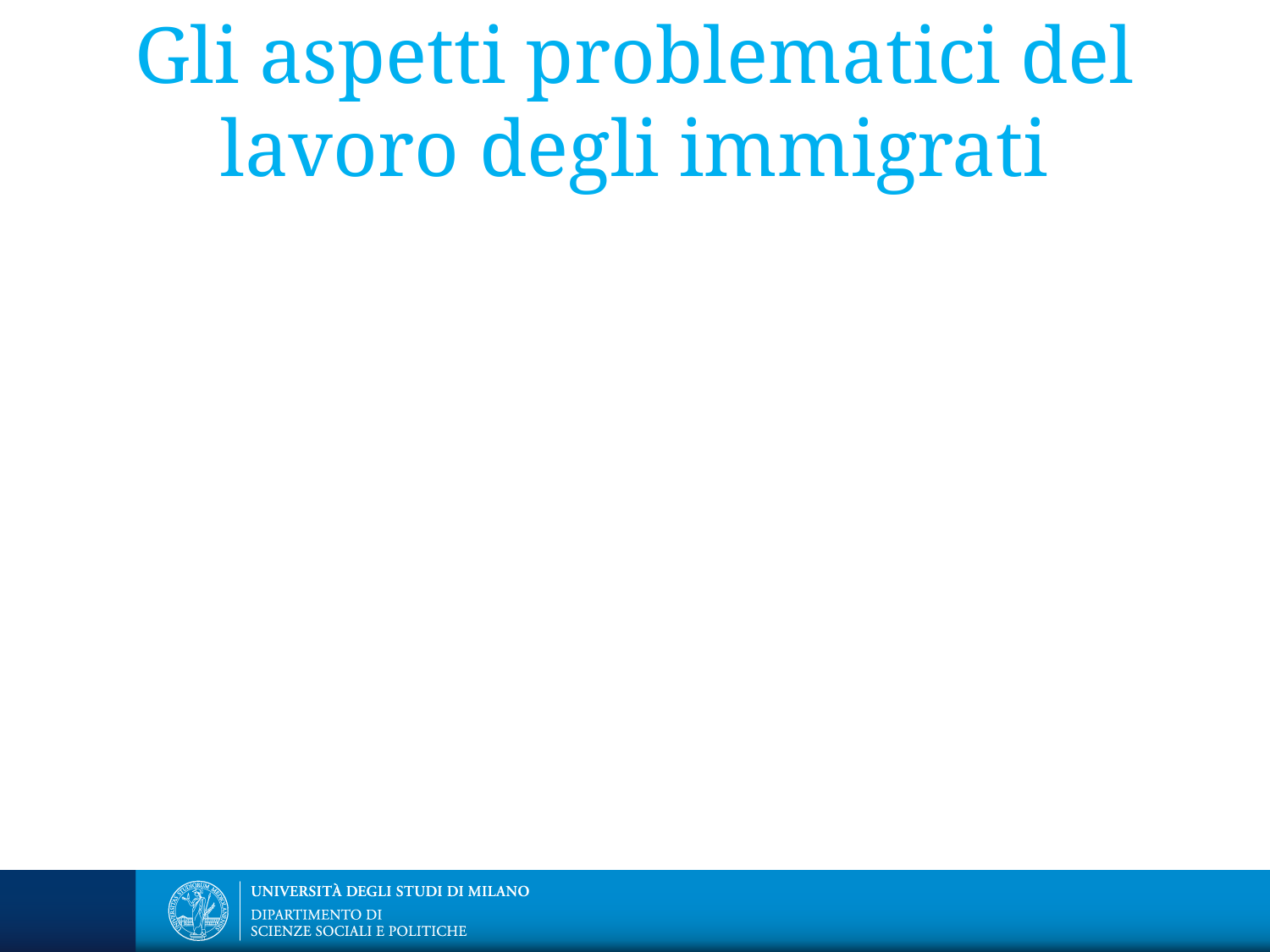

# Gli aspetti problematici del lavoro degli immigrati
Rilevanza di posizioni instabili e precarie
Concentrazione ai bassi livelli
Rischio infortunistico più elevato che per gli italiani (incide la distribuzione occupazionale)
Segregazione delle donne nel settore domestico-assistenziale
Fenomeni di spreco di capitale umano (brain waste)